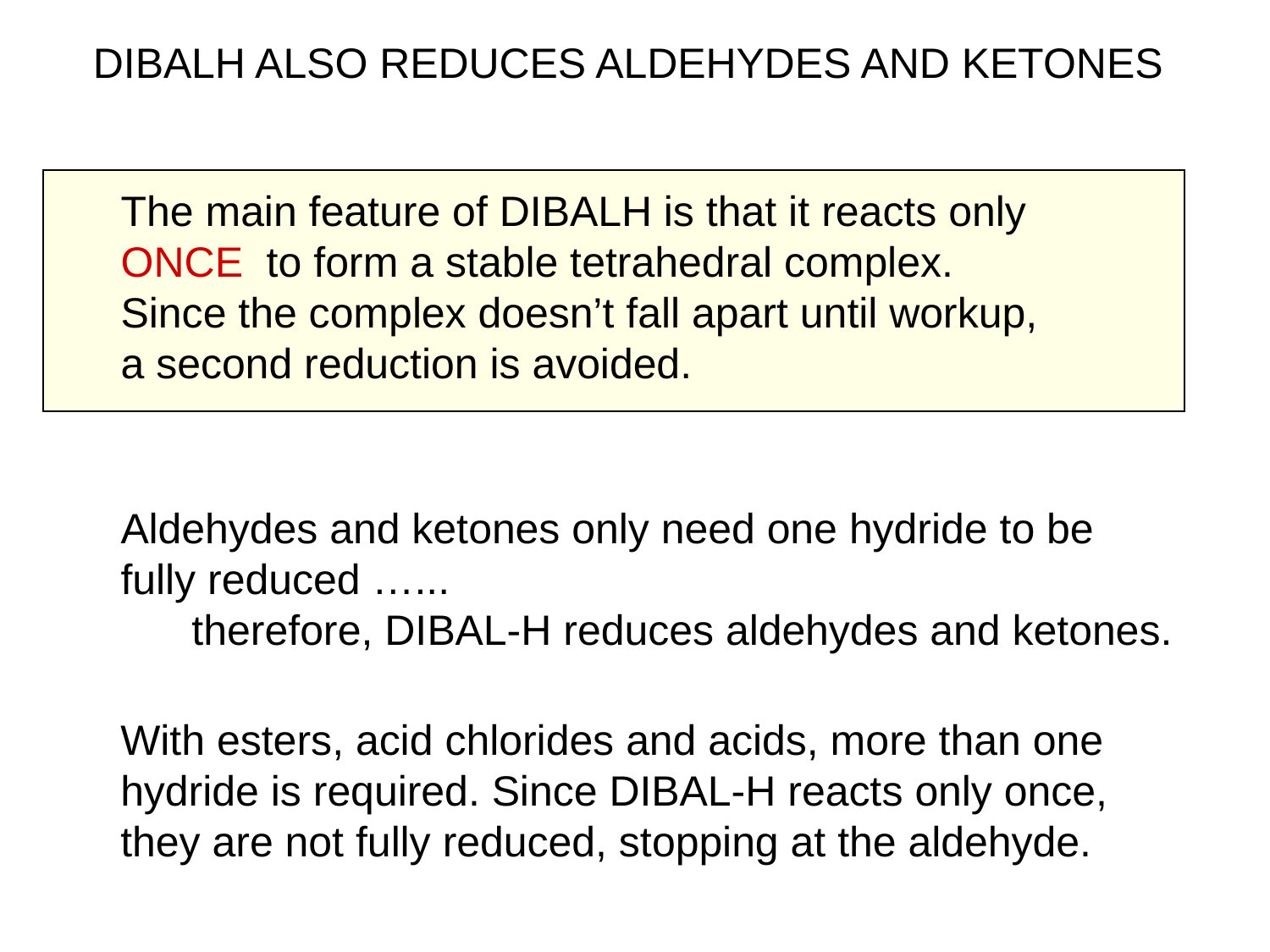

DIBALH ALSO REDUCES ALDEHYDES AND KETONES

The main feature of DIBALH is that it reacts only
ONCE  to form a stable tetrahedral complex.
Since the complex doesn’t fall apart until workup,
a second reduction is avoided.
Aldehydes and ketones only need one hydride to be
fully reduced …...
      therefore, DIBAL-H reduces aldehydes and ketones.
With esters, acid chlorides and acids, more than one
hydride is required. Since DIBAL-H reacts only once,
they are not fully reduced, stopping at the aldehyde.